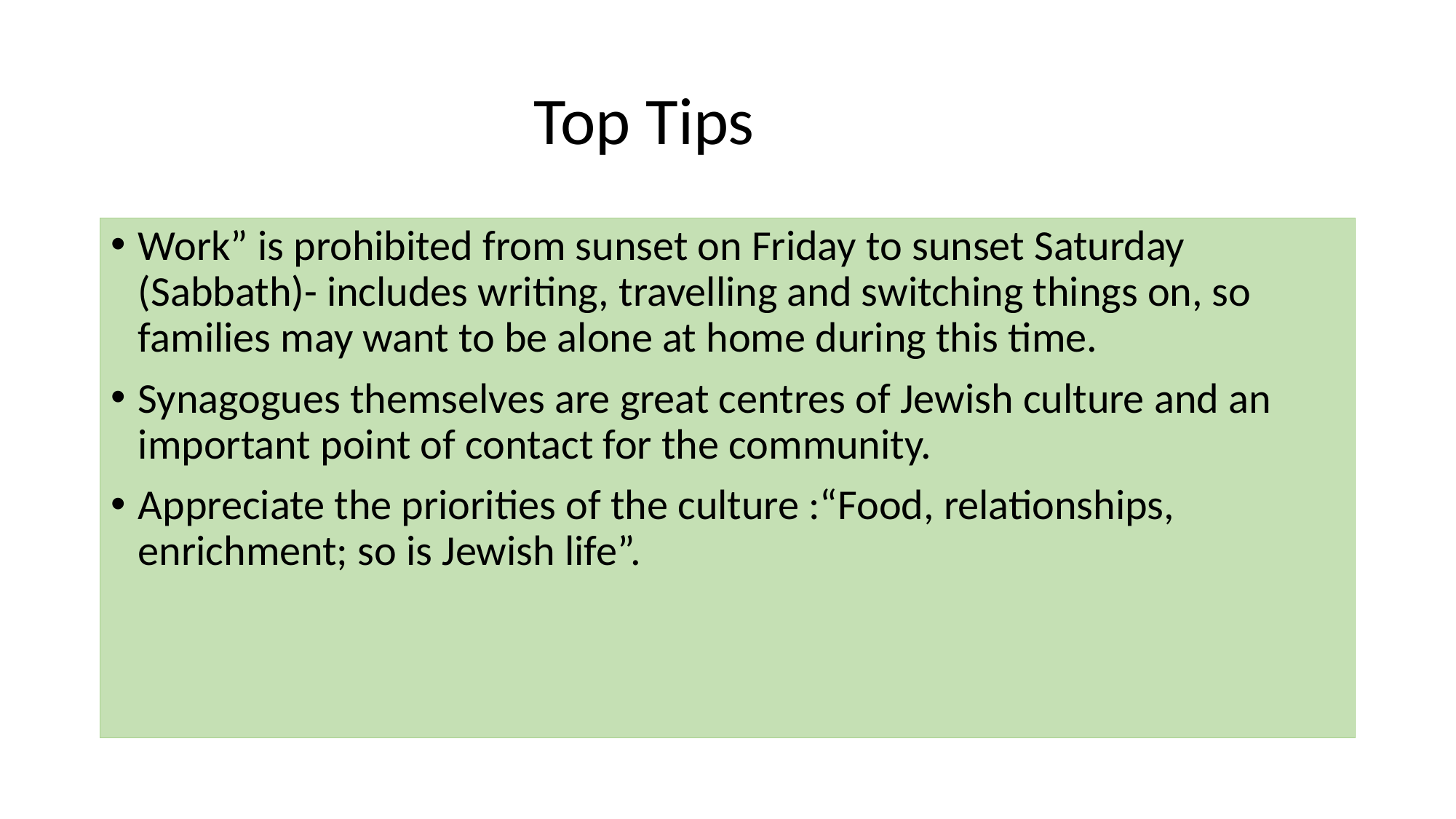

# Top Tips
Work” is prohibited from sunset on Friday to sunset Saturday (Sabbath)- includes writing, travelling and switching things on, so families may want to be alone at home during this time.
Synagogues themselves are great centres of Jewish culture and an important point of contact for the community.
Appreciate the priorities of the culture :“Food, relationships, enrichment; so is Jewish life”.